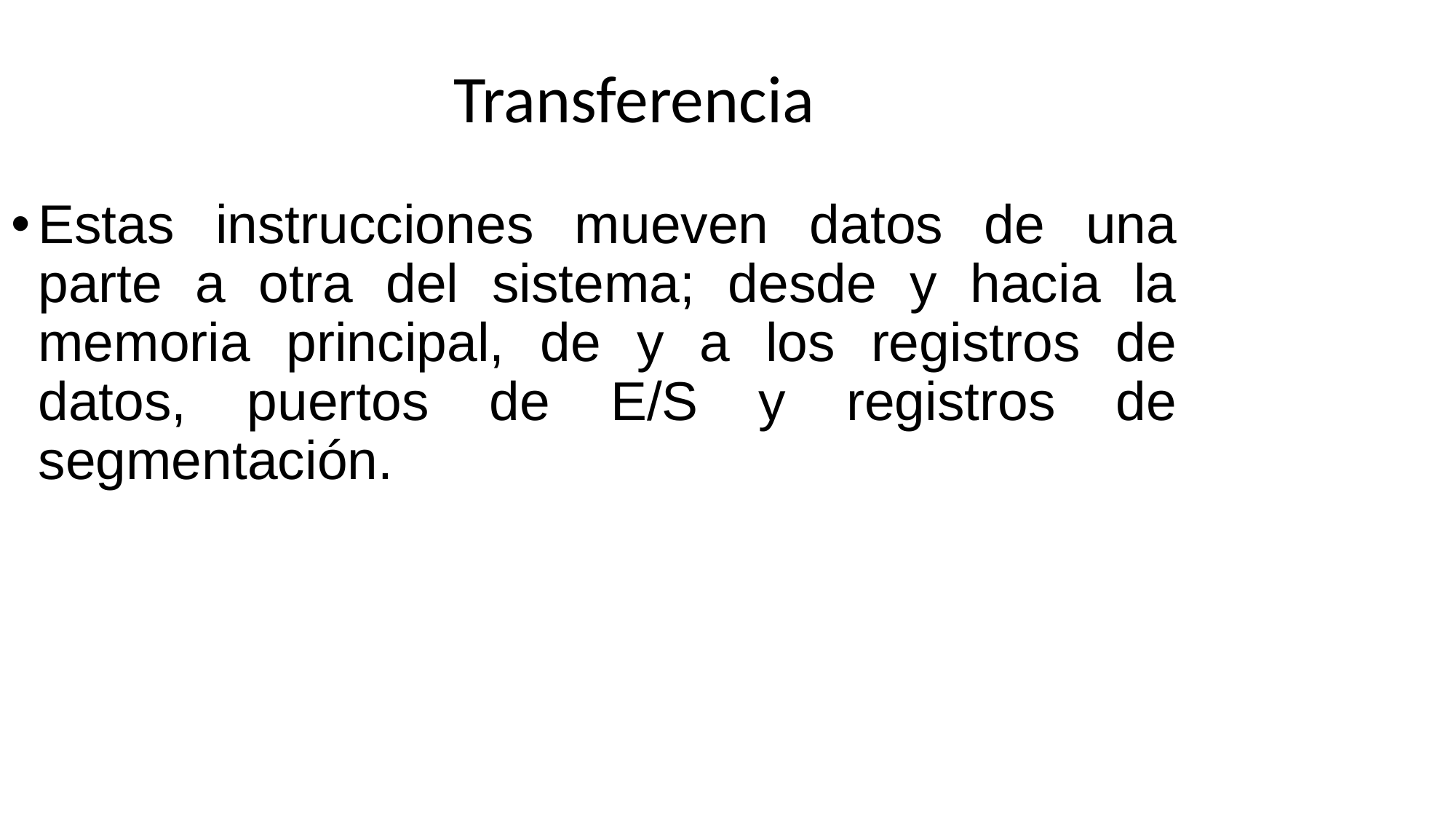

Transferencia
Estas instrucciones mueven datos de una parte a otra del sistema; desde y hacia la memoria principal, de y a los registros de datos, puertos de E/S y registros de segmentación.